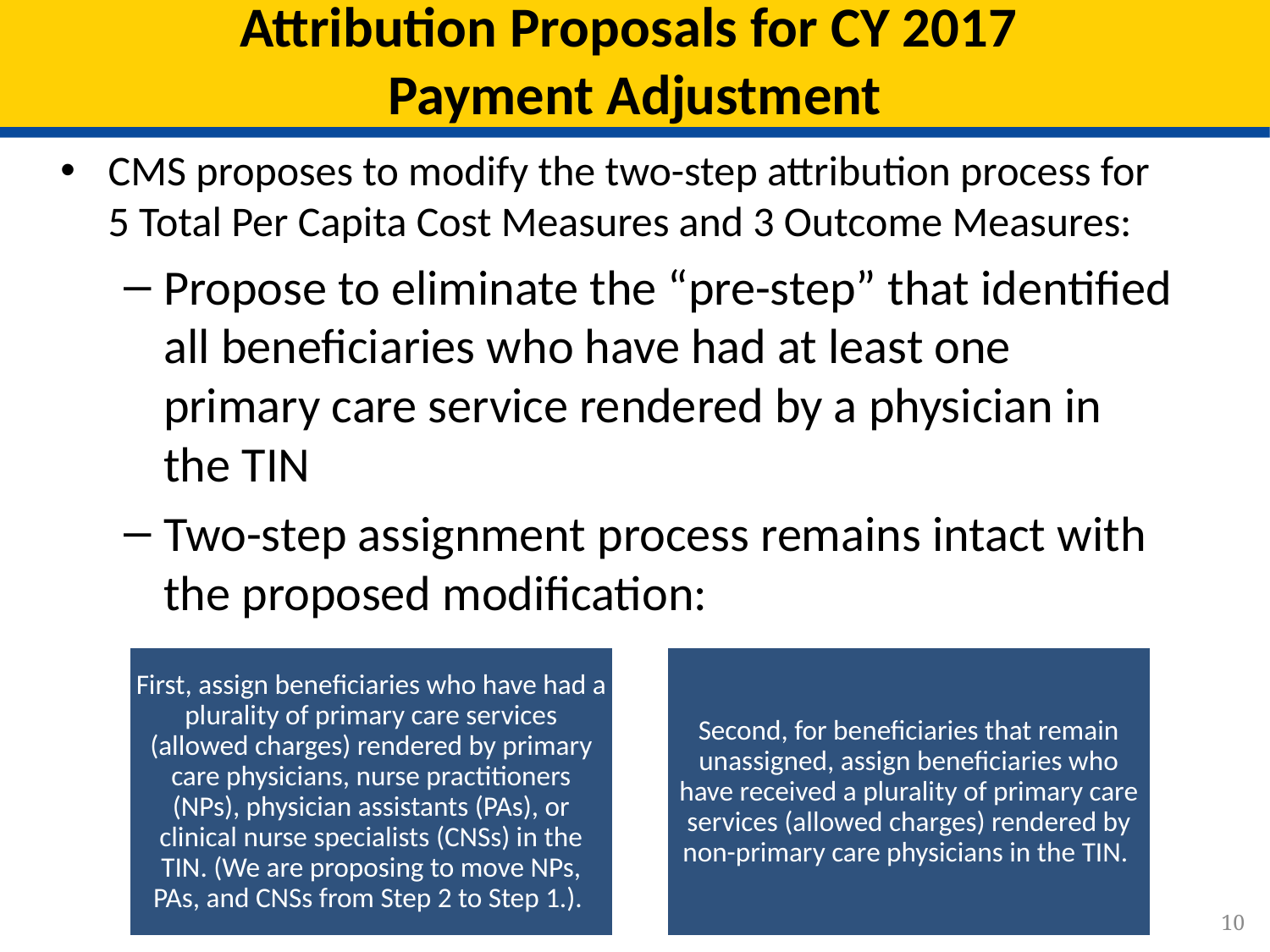

# Attribution Proposals for CY 2017 Payment Adjustment
CMS proposes to modify the two-step attribution process for 5 Total Per Capita Cost Measures and 3 Outcome Measures:
Propose to eliminate the “pre-step” that identified all beneficiaries who have had at least one primary care service rendered by a physician in the TIN
Two-step assignment process remains intact with the proposed modification:
First, assign beneficiaries who have had a plurality of primary care services (allowed charges) rendered by primary care physicians, nurse practitioners (NPs), physician assistants (PAs), or clinical nurse specialists (CNSs) in the TIN. (We are proposing to move NPs, PAs, and CNSs from Step 2 to Step 1.).
Second, for beneficiaries that remain unassigned, assign beneficiaries who have received a plurality of primary care services (allowed charges) rendered by non-primary care physicians in the TIN.
10